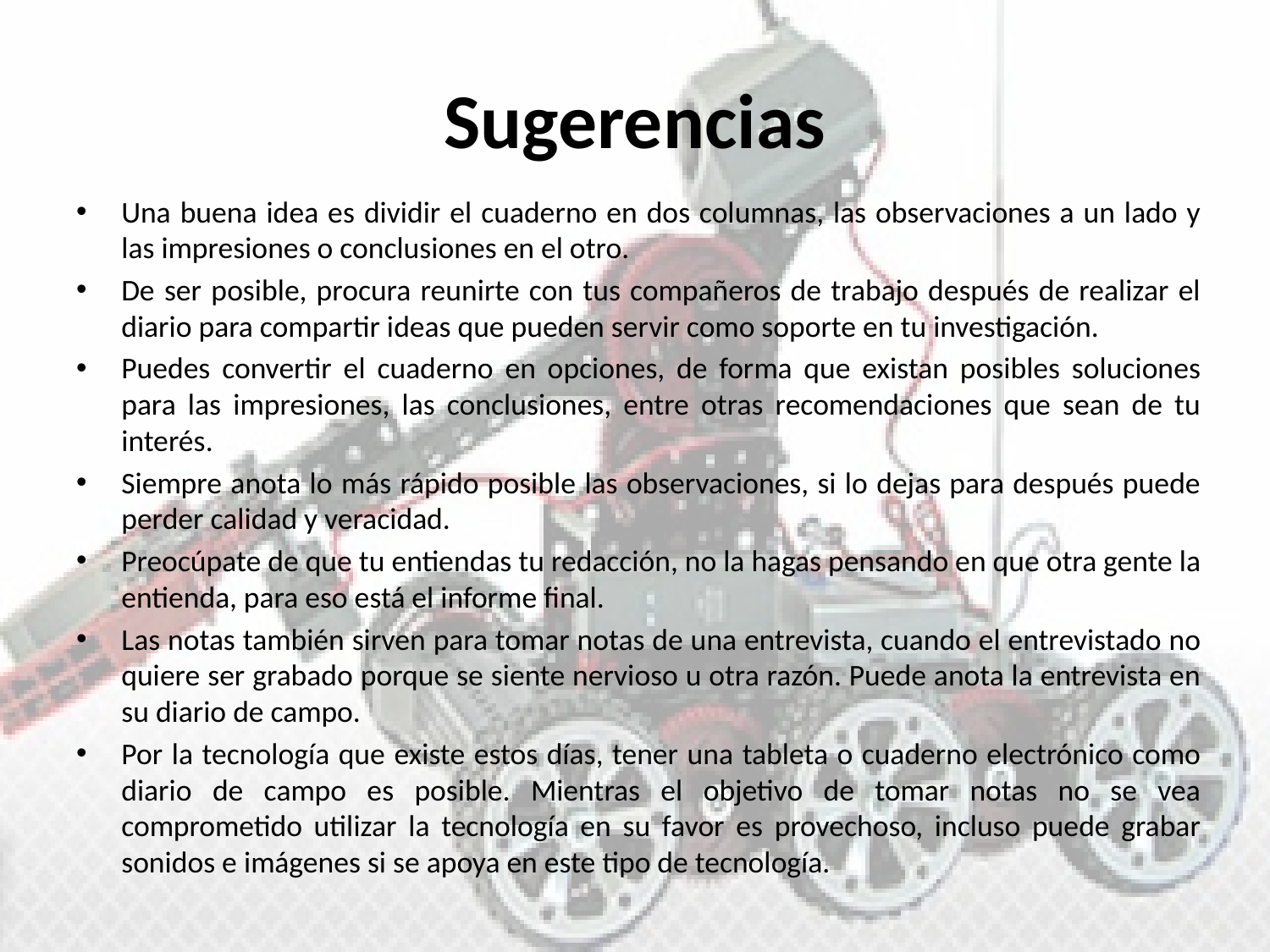

# Sugerencias
Una buena idea es dividir el cuaderno en dos columnas, las observaciones a un lado y las impresiones o conclusiones en el otro.
De ser posible, procura reunirte con tus compañeros de trabajo después de realizar el diario para compartir ideas que pueden servir como soporte en tu investigación.
Puedes convertir el cuaderno en opciones, de forma que existan posibles soluciones para las impresiones, las conclusiones, entre otras recomendaciones que sean de tu interés.
Siempre anota lo más rápido posible las observaciones, si lo dejas para después puede perder calidad y veracidad.
Preocúpate de que tu entiendas tu redacción, no la hagas pensando en que otra gente la entienda, para eso está el informe final.
Las notas también sirven para tomar notas de una entrevista, cuando el entrevistado no quiere ser grabado porque se siente nervioso u otra razón. Puede anota la entrevista en su diario de campo.
Por la tecnología que existe estos días, tener una tableta o cuaderno electrónico como diario de campo es posible. Mientras el objetivo de tomar notas no se vea comprometido utilizar la tecnología en su favor es provechoso, incluso puede grabar sonidos e imágenes si se apoya en este tipo de tecnología.